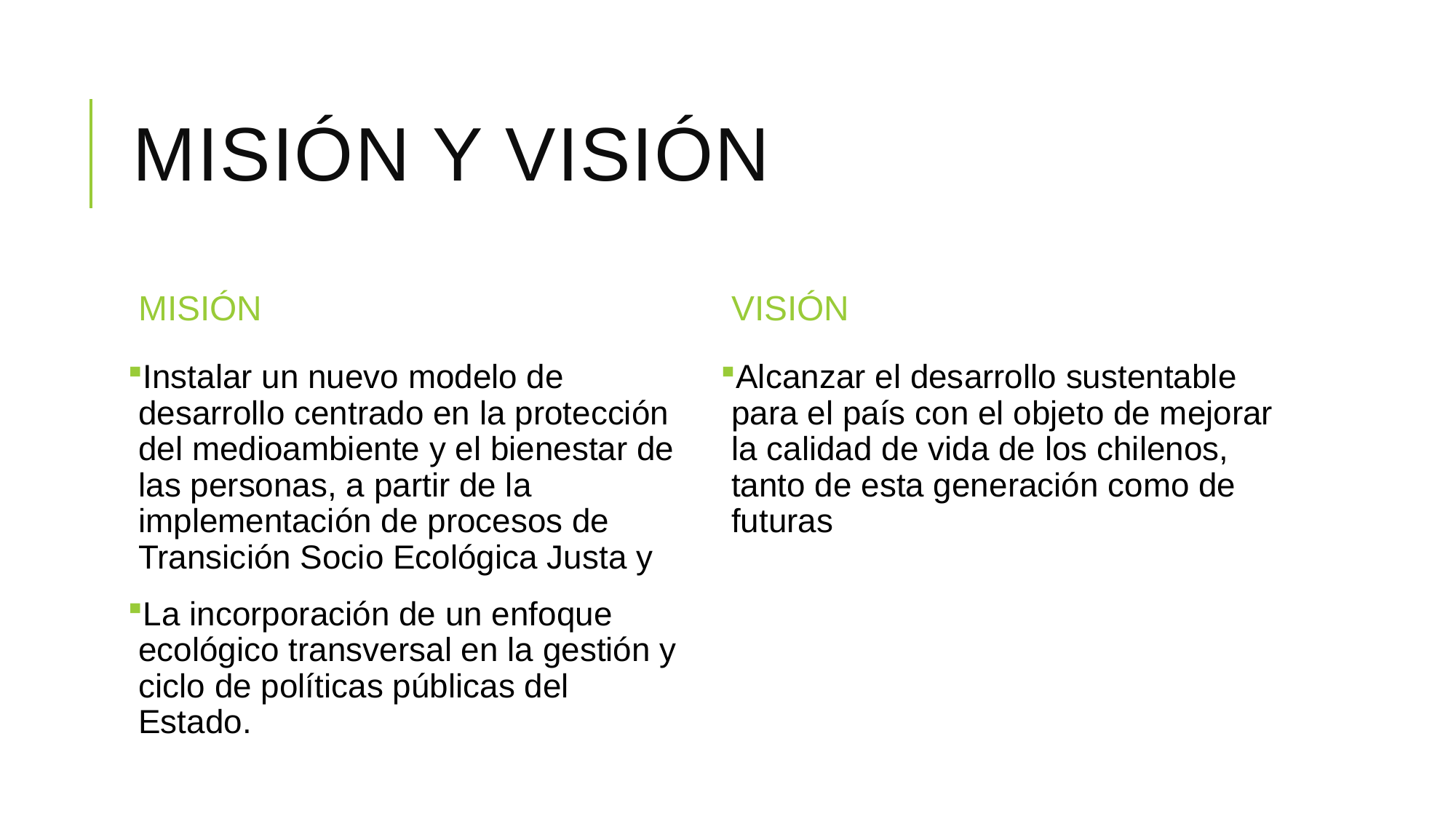

# Misión y visión
MISIÓN
VISIÓN
Instalar un nuevo modelo de desarrollo centrado en la protección del medioambiente y el bienestar de las personas, a partir de la implementación de procesos de Transición Socio Ecológica Justa y
La incorporación de un enfoque ecológico transversal en la gestión y ciclo de políticas públicas del Estado.
Alcanzar el desarrollo sustentable para el país con el objeto de mejorar la calidad de vida de los chilenos, tanto de esta generación como de futuras